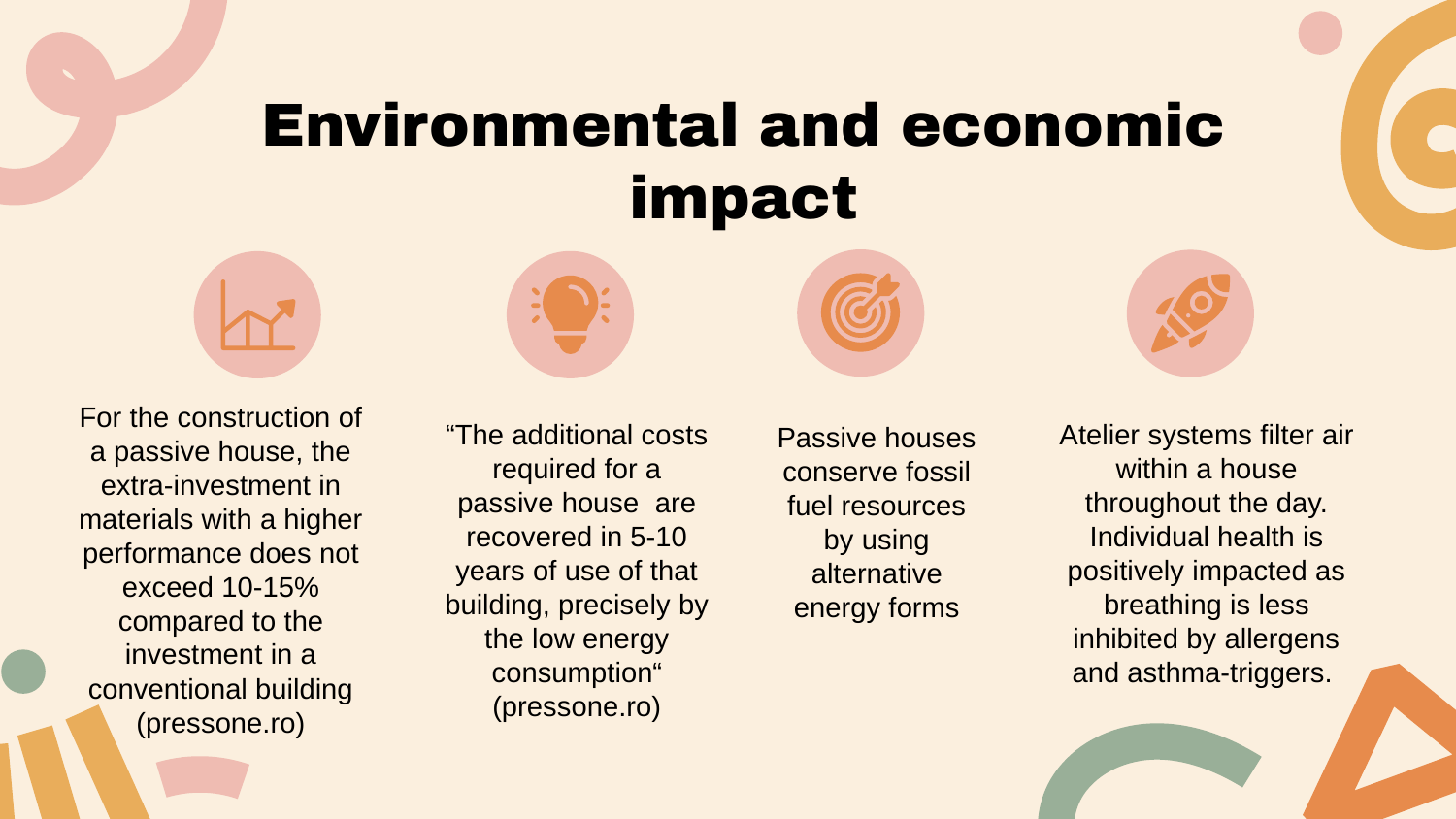

# Environmental and economic impact

For the construction of a passive house, the extra-investment in materials with a higher performance does not exceed 10-15% compared to the investment in a conventional building (pressone.ro)
“The additional costs required for a passive house  are recovered in 5-10 years of use of that building, precisely by the low energy consumption“ (pressone.ro)
Atelier systems filter air within a house throughout the day. Individual health is positively impacted as breathing is less inhibited by allergens and asthma-triggers.
Passive houses conserve fossil fuel resources by using alternative energy forms